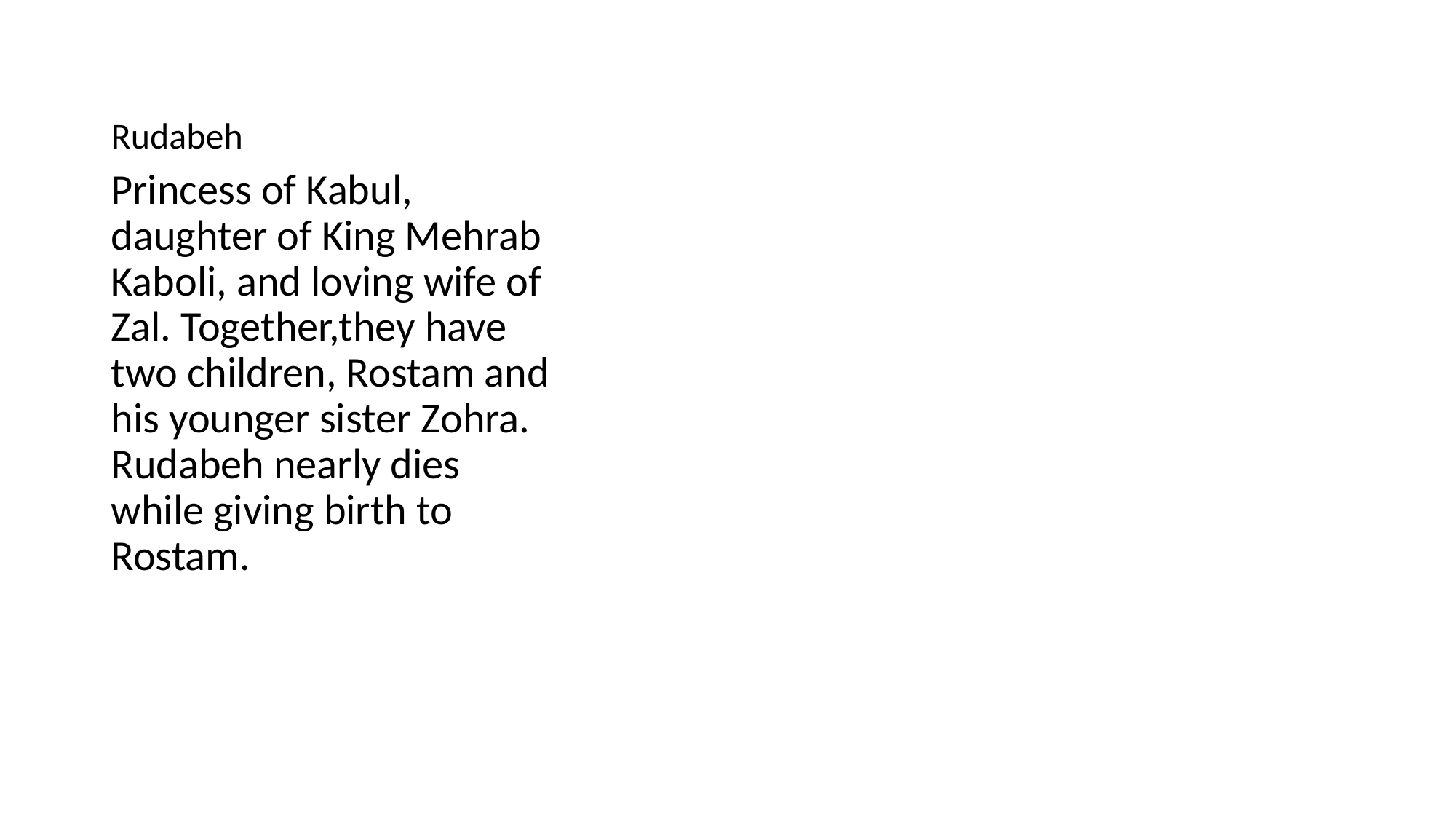

# Rudabeh

Princess of Kabul, daughter of King Mehrab Kaboli, and loving wife of Zal. Together,they have two children, Rostam and his younger sister Zohra. Rudabeh nearly dies while giving birth to Rostam.